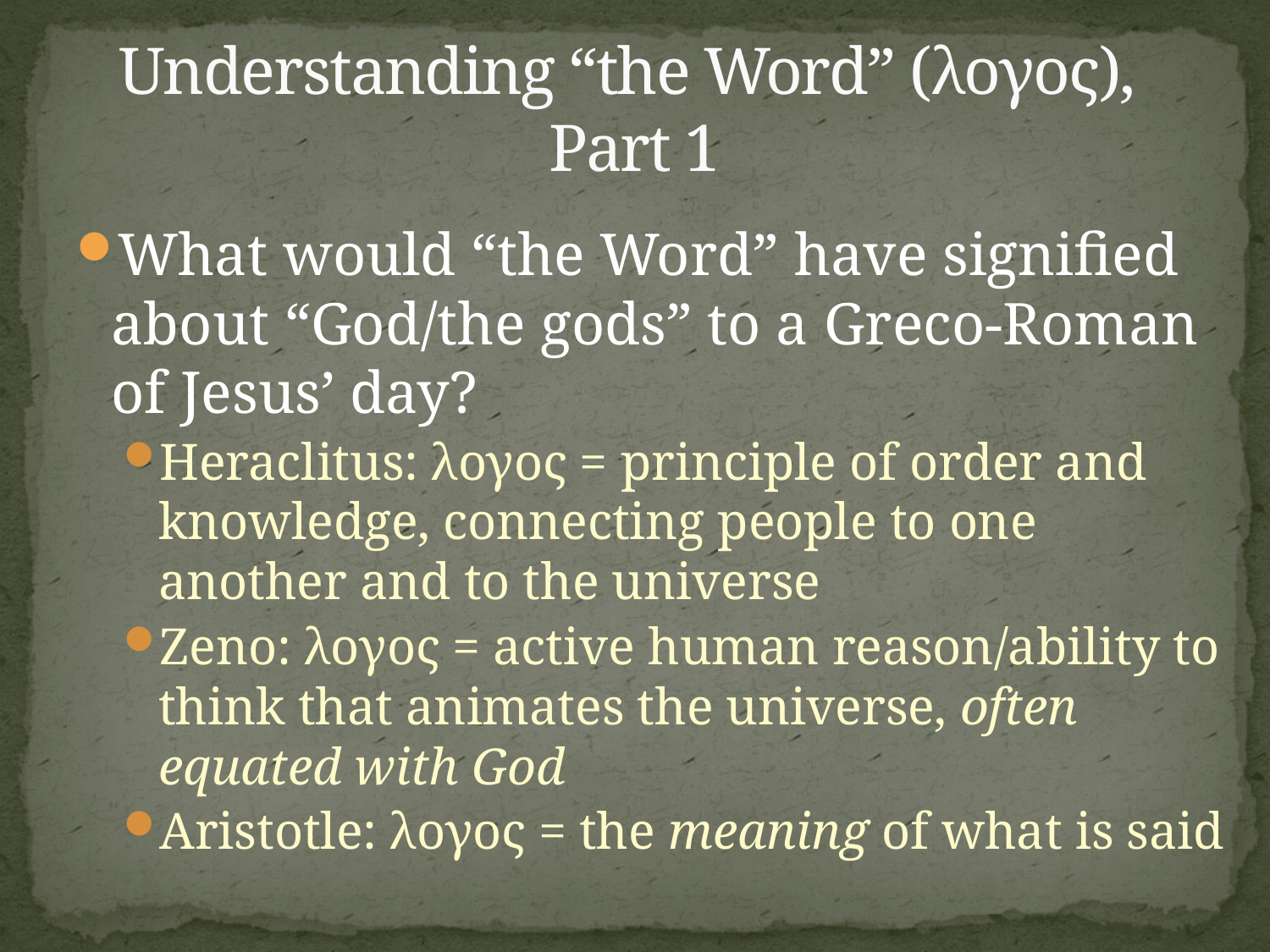

# Understanding “the Word” (λογος), Part 1
What would “the Word” have signified about “God/the gods” to a Greco-Roman of Jesus’ day?
Heraclitus: λογος = principle of order and knowledge, connecting people to one another and to the universe
Zeno: λογος = active human reason/ability to think that animates the universe, often equated with God
Aristotle: λογος = the meaning of what is said